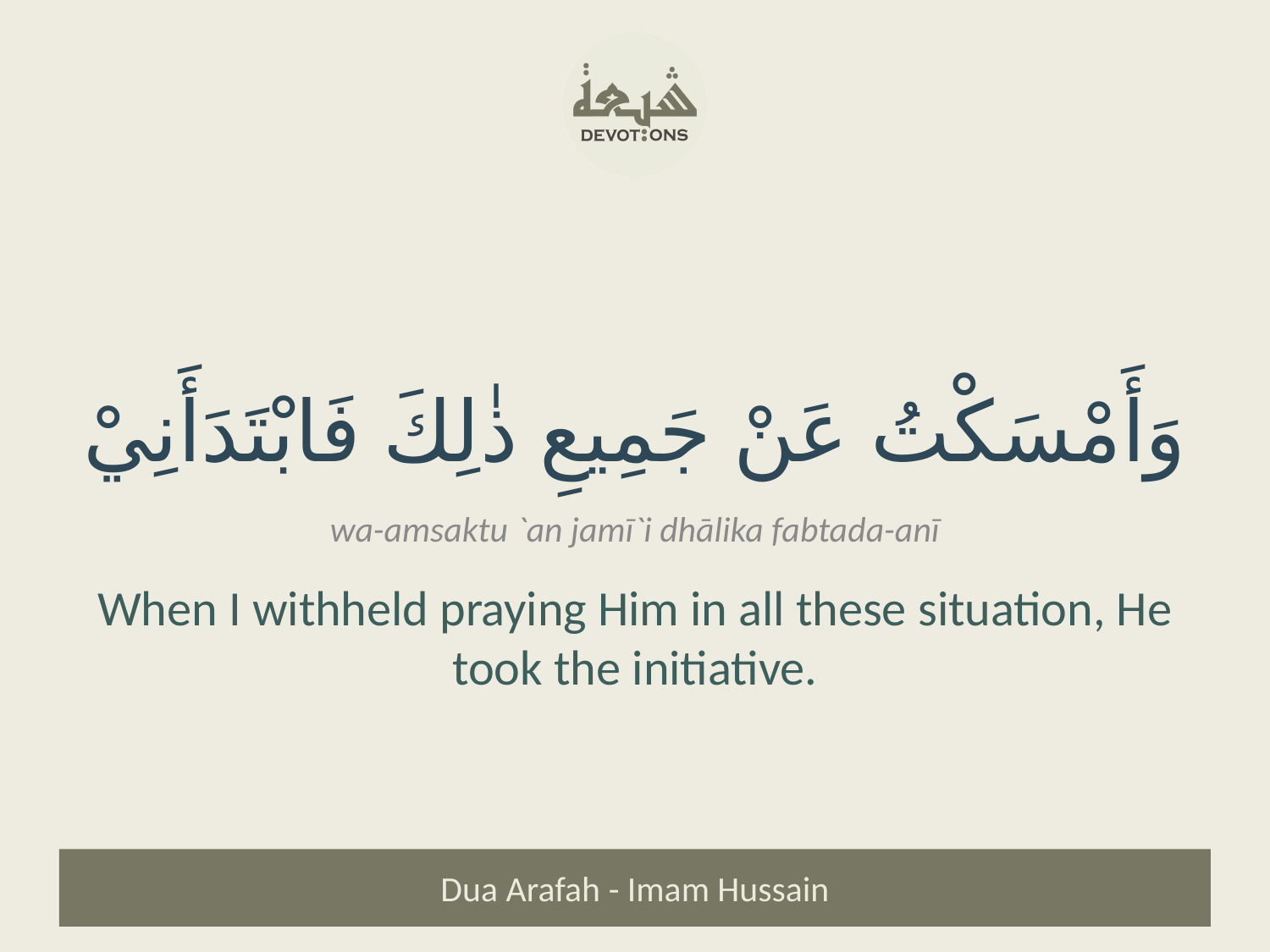

وَأَمْسَكْتُ عَنْ جَمِيعِ ذٰلِكَ فَابْتَدَأَنِيْ
wa-amsaktu `an jamī`i dhālika fabtada-anī
When I withheld praying Him in all these situation, He took the initiative.
Dua Arafah - Imam Hussain